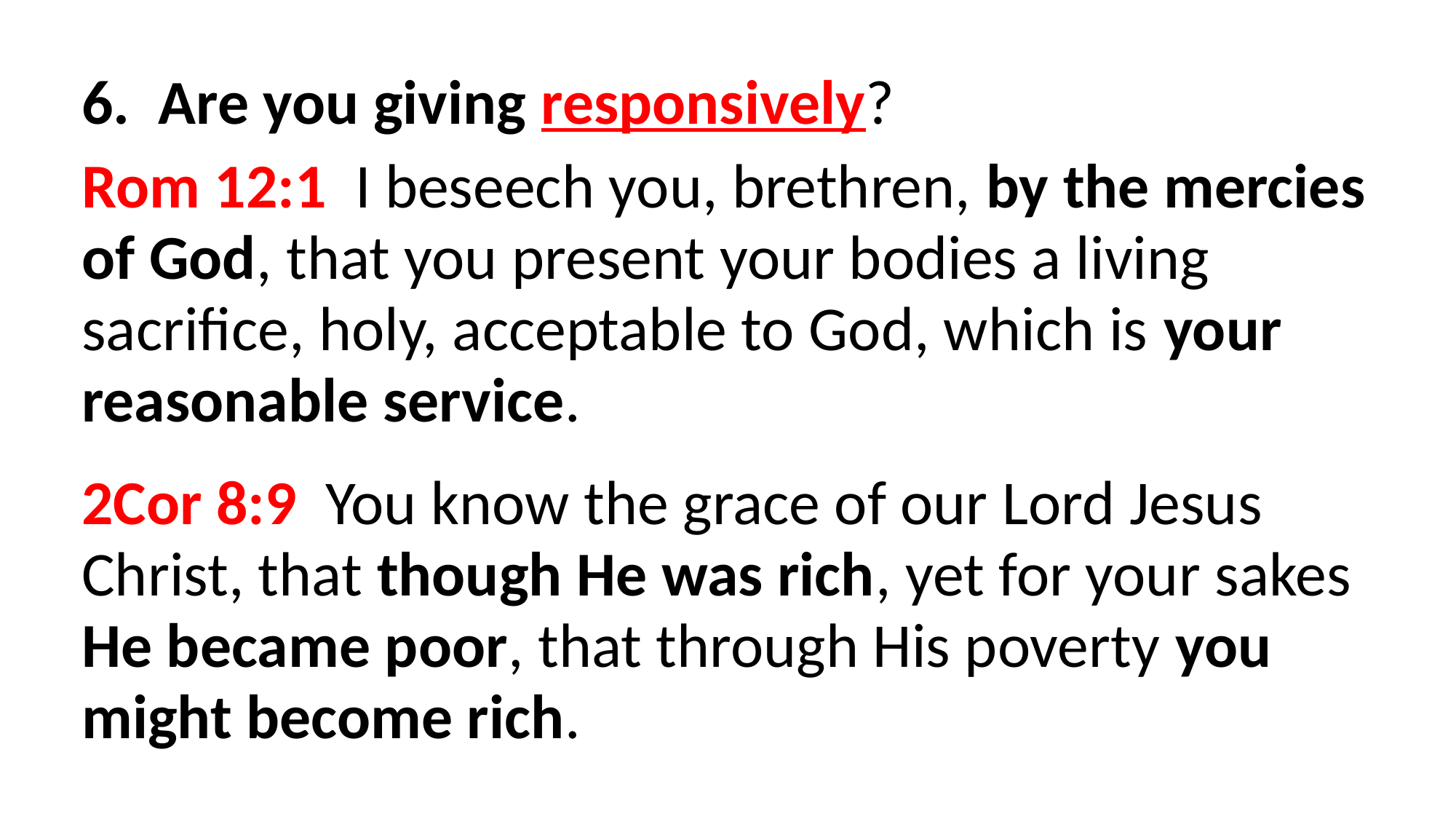

6.  Are you giving responsively?
Rom 12:1  I beseech you, brethren, by the mercies of God, that you present your bodies a living sacrifice, holy, acceptable to God, which is your reasonable service.

2Cor 8:9  You know the grace of our Lord Jesus Christ, that though He was rich, yet for your sakes He became poor, that through His poverty you might become rich.